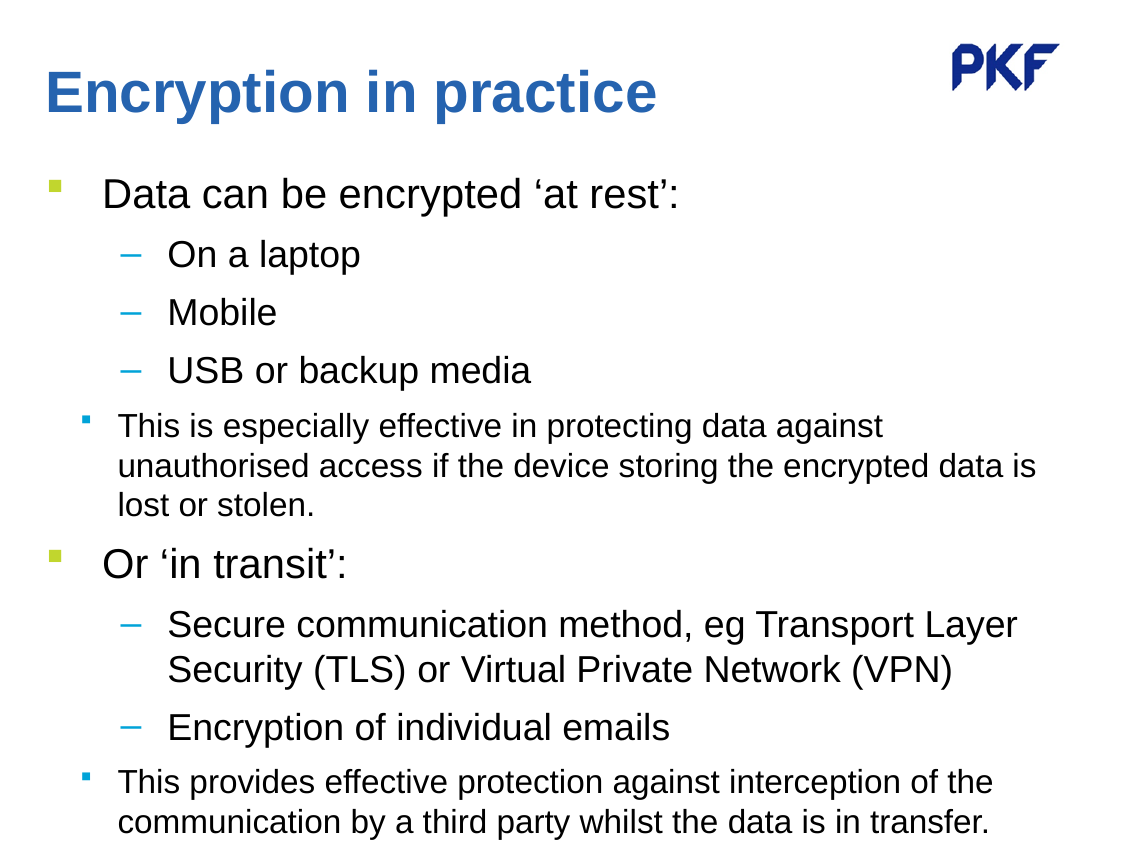

# Encryption in practice
Data can be encrypted ‘at rest’:
On a laptop
Mobile
USB or backup media
This is especially effective in protecting data against unauthorised access if the device storing the encrypted data is lost or stolen.
Or ‘in transit’:
Secure communication method, eg Transport Layer Security (TLS) or Virtual Private Network (VPN)
Encryption of individual emails
This provides effective protection against interception of the communication by a third party whilst the data is in transfer.